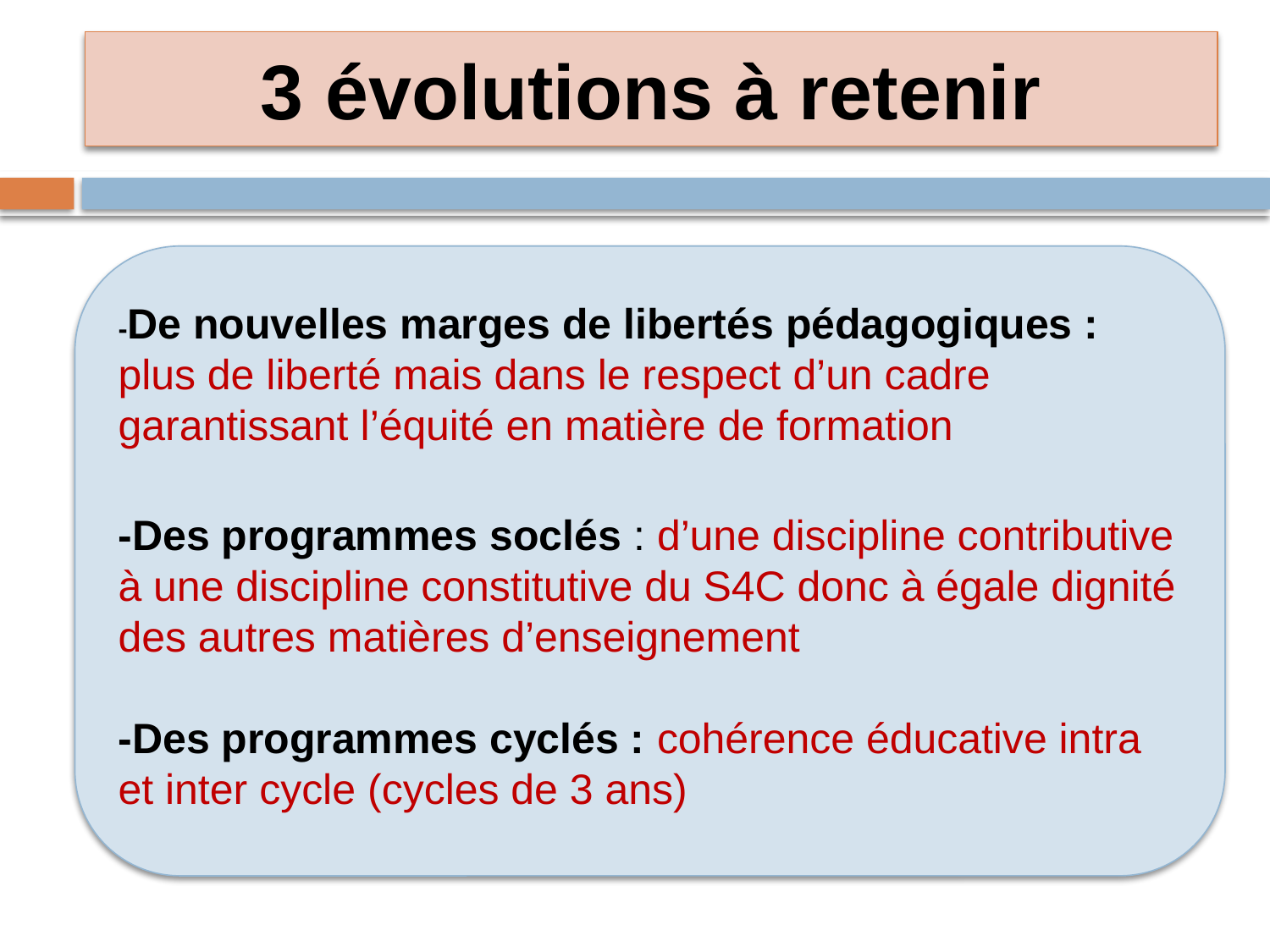

# 3 évolutions à retenir

-De nouvelles marges de libertés pédagogiques : plus de liberté mais dans le respect d’un cadre garantissant l’équité en matière de formation

-Des programmes soclés : d’une discipline contributive à une discipline constitutive du S4C donc à égale dignité des autres matières d’enseignement

-Des programmes cyclés : cohérence éducative intra et inter cycle (cycles de 3 ans)